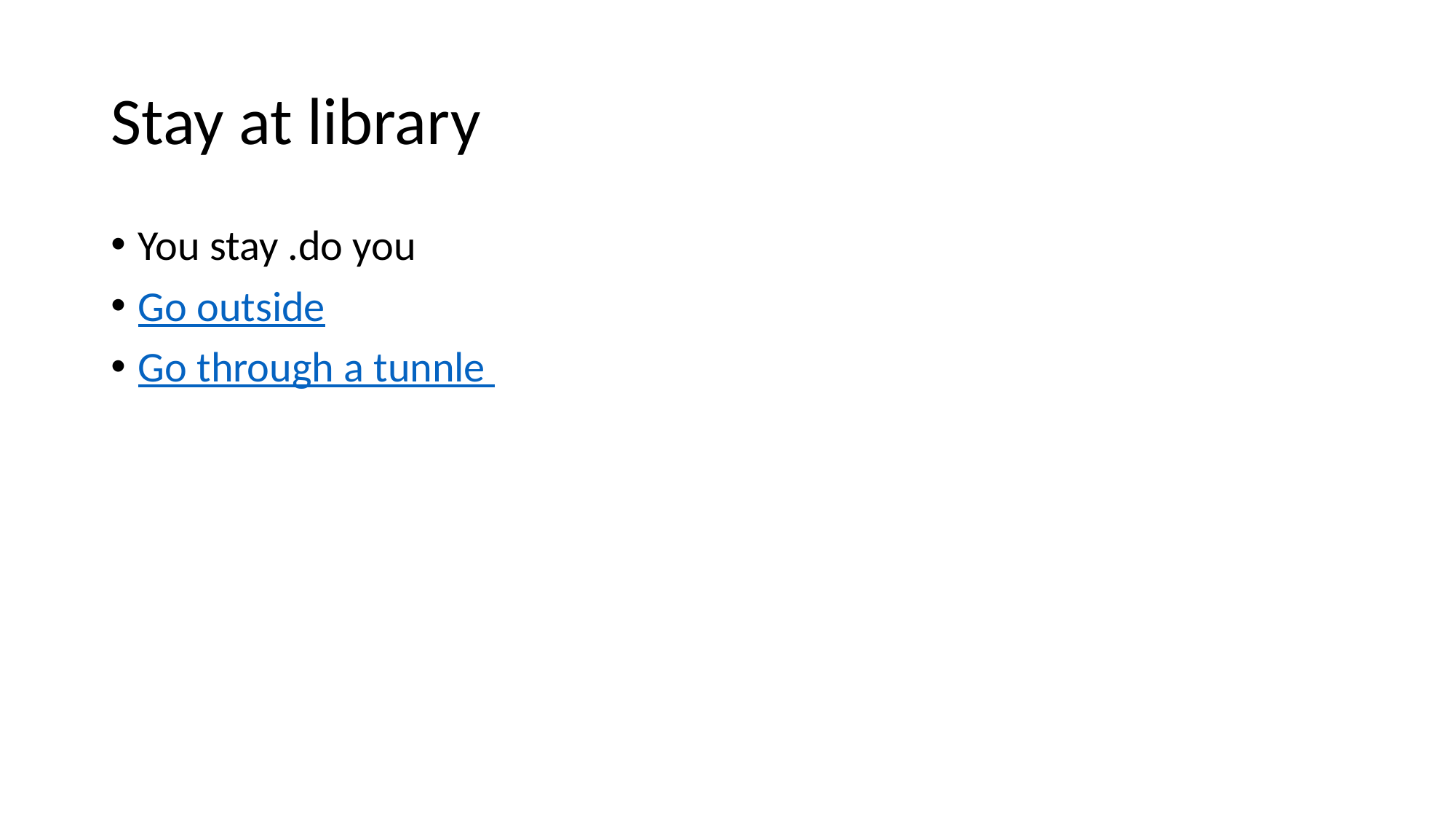

# Stay at library
You stay .do you
Go outside
Go through a tunnle